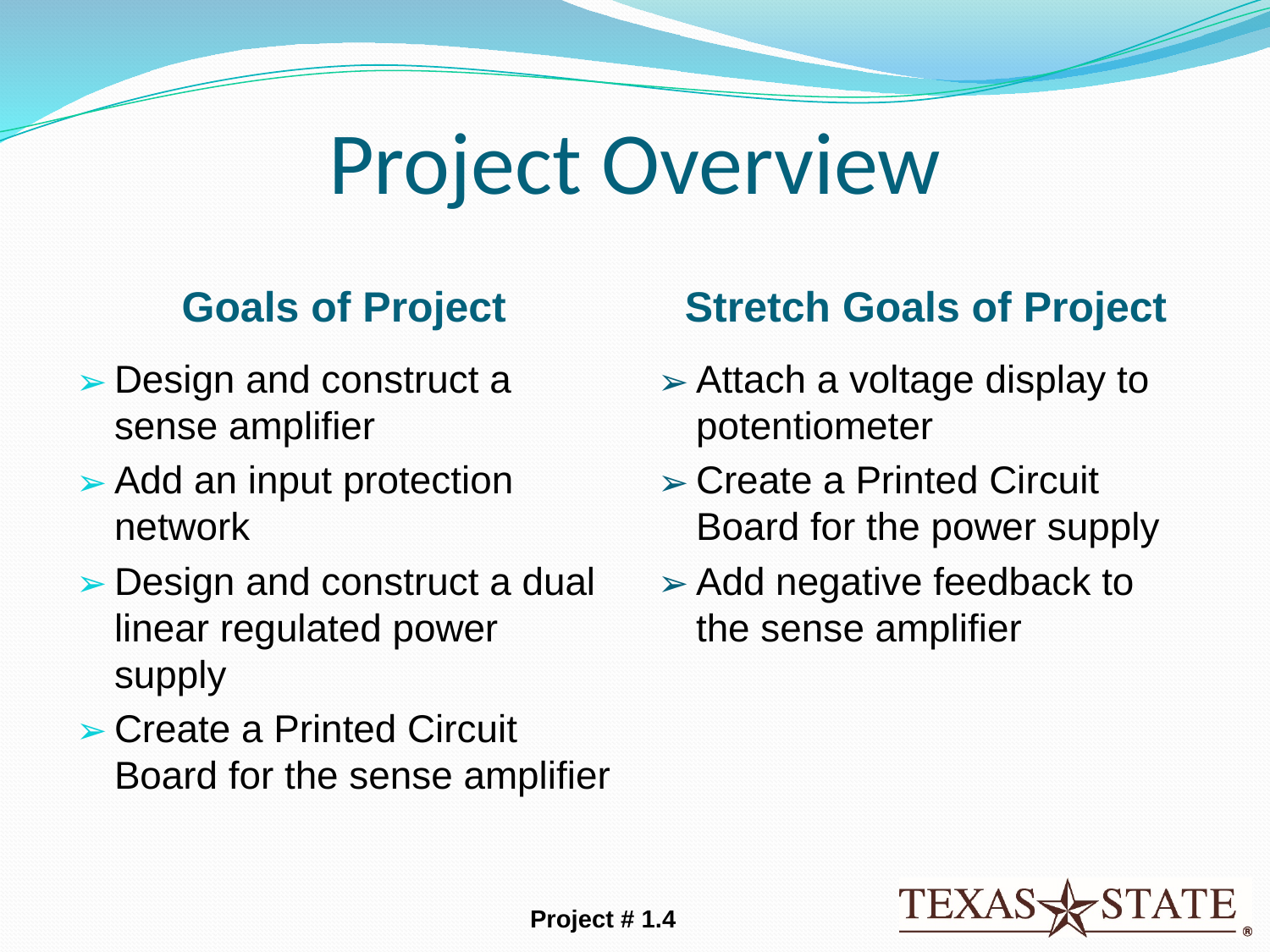

# Project Overview

Goals of Project

Stretch Goals of Project
Attach a voltage display to potentiometer
Create a Printed Circuit Board for the power supply
Add negative feedback to the sense amplifier

Design and construct a sense amplifier
Add an input protection network
Design and construct a dual linear regulated power supply
Create a Printed Circuit Board for the sense amplifier

Project # 1.4